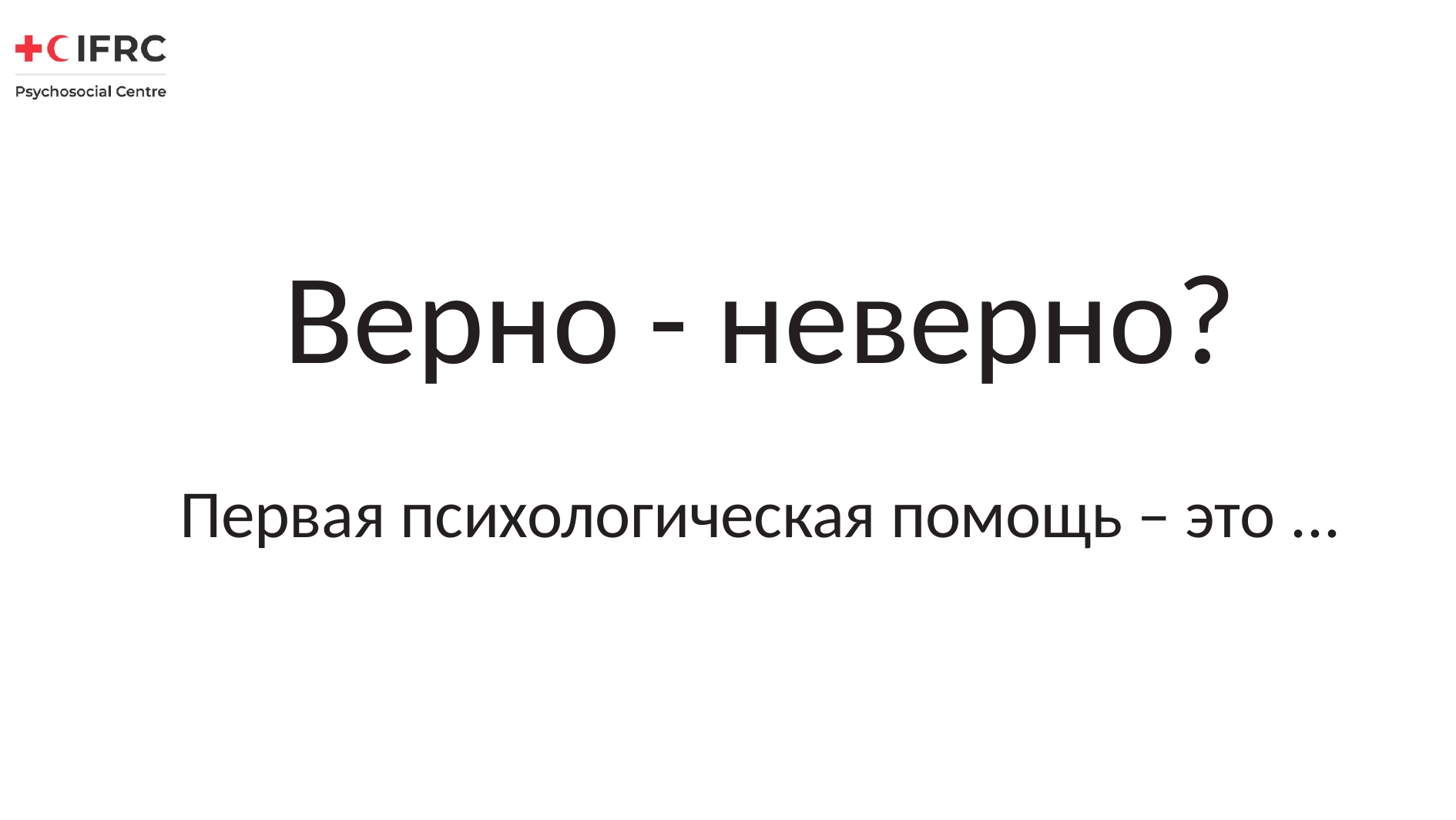

# Верно - неверно? Первая психологическая помощь – это ...
SYRIAN ARAB RED CRESCENT